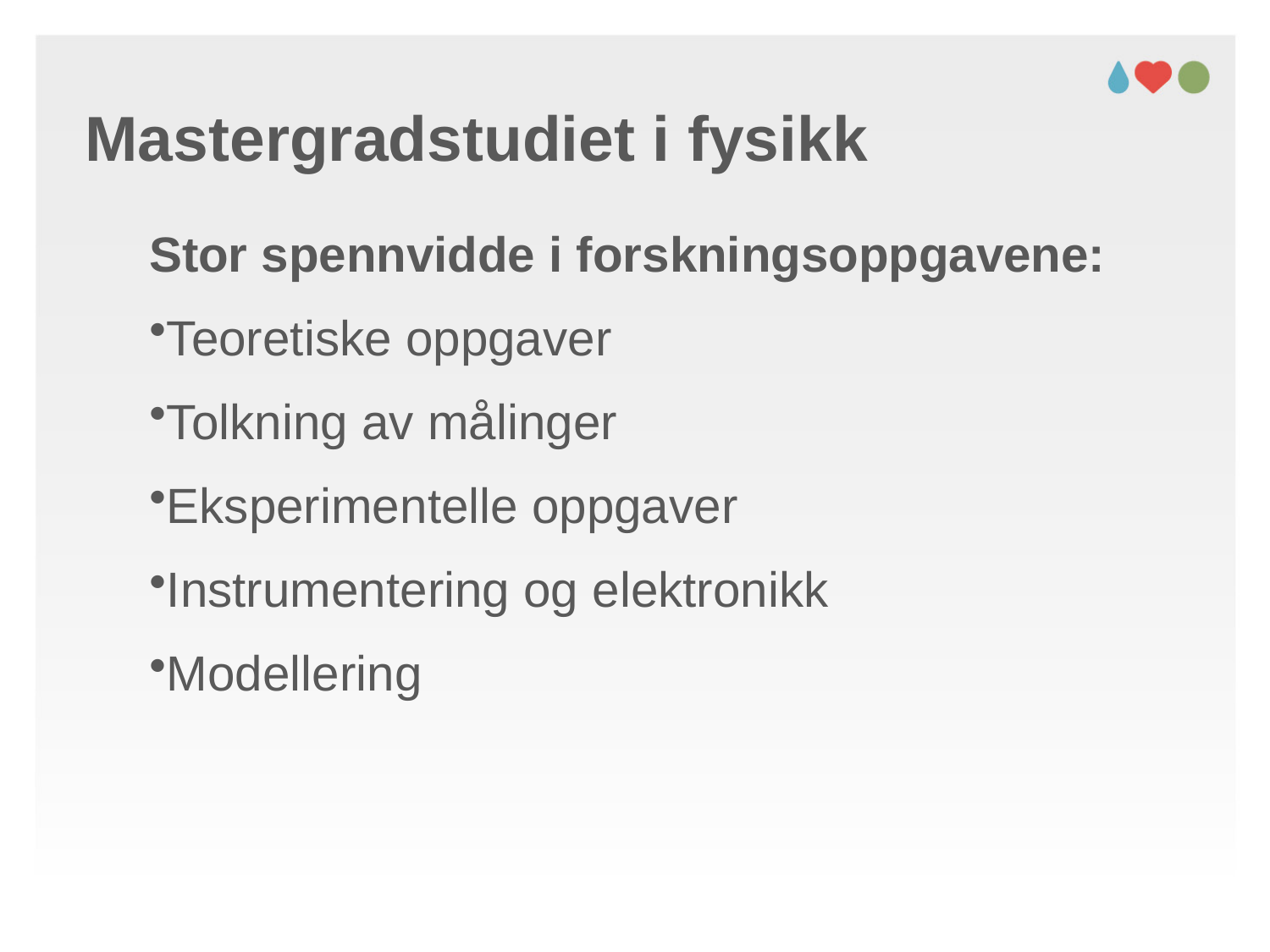

# Mastergradstudiet i fysikk
Stor spennvidde i forskningsoppgavene:
Teoretiske oppgaver
Tolkning av målinger
Eksperimentelle oppgaver
Instrumentering og elektronikk
Modellering